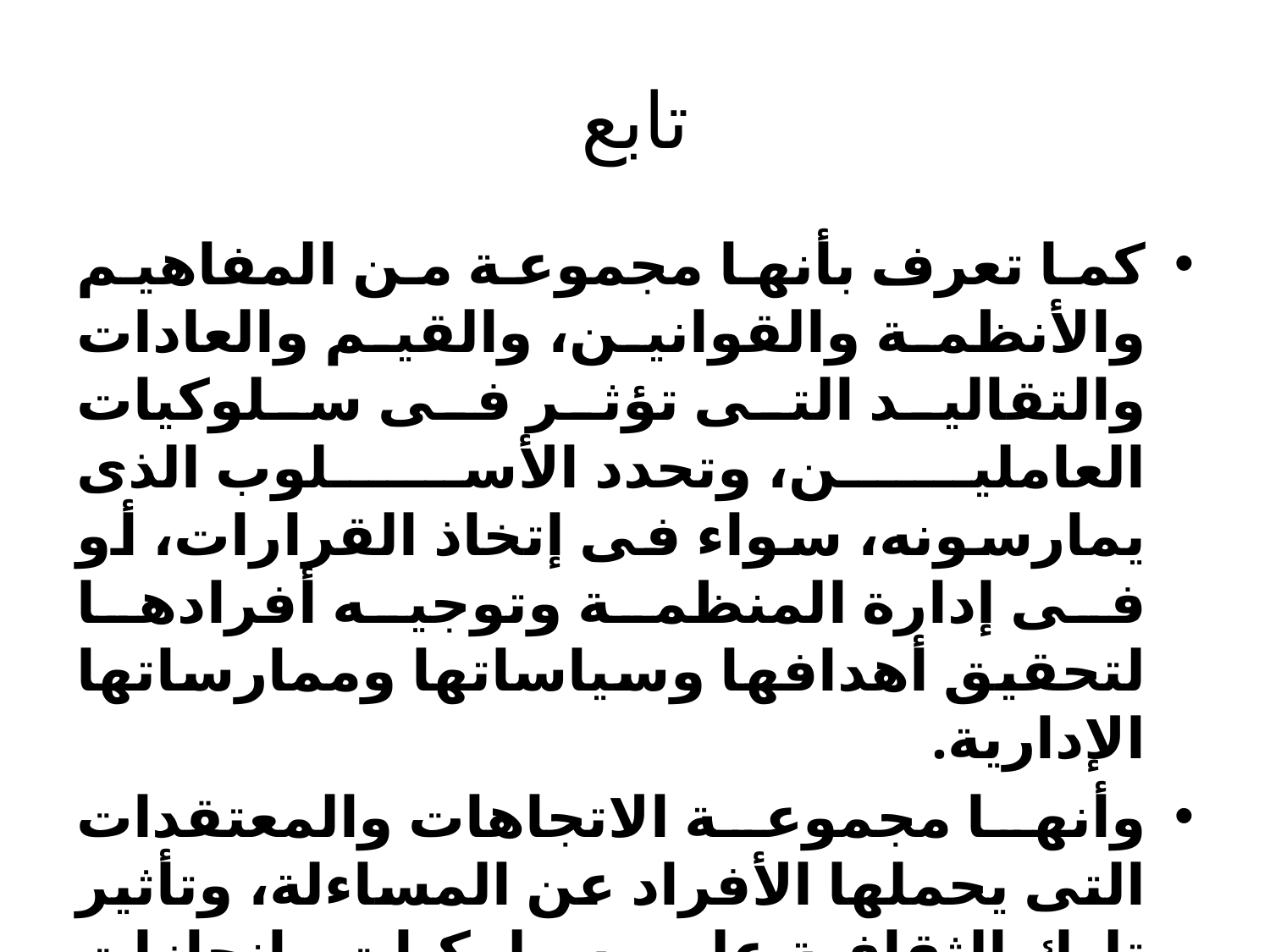

# تابع
كما تعرف بأنها مجموعة من المفاهيم والأنظمة والقوانين، والقيم والعادات والتقاليد التى تؤثر فى سلوكيات العاملين، وتحدد الأسلوب الذى يمارسونه، سواء فى إتخاذ القرارات، أو فى إدارة المنظمة وتوجيه أفرادها لتحقيق أهدافها وسياساتها وممارساتها الإدارية.
وأنها مجموعة الاتجاهات والمعتقدات التى يحملها الأفراد عن المساءلة، وتأثير تلك الثقافة على سلوكيات وانجازات الافراد داخل مجتمع المدرسة.